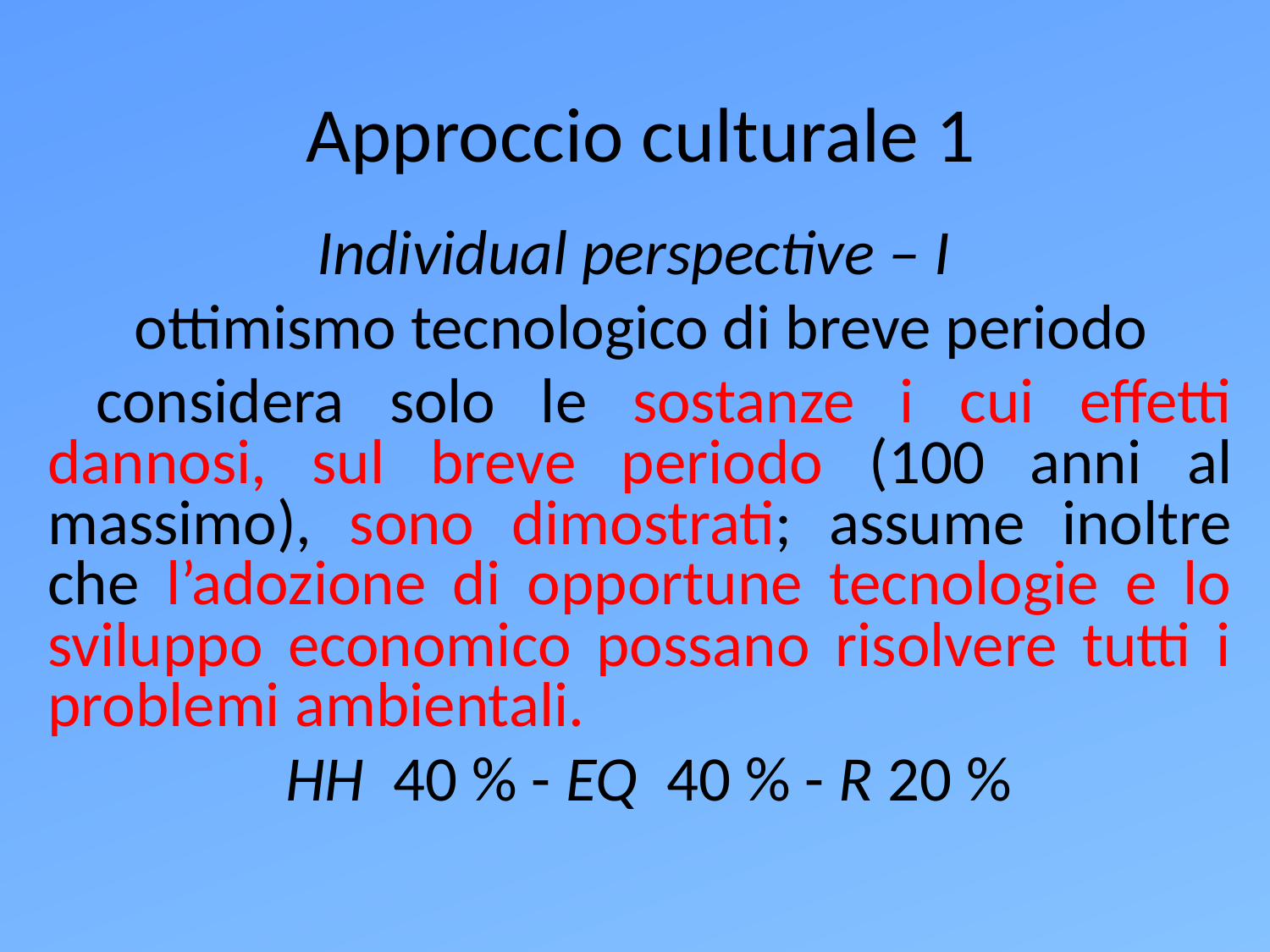

Approccio culturale 1

Individual perspective – I
ottimismo tecnologico di breve periodo
 considera solo le sostanze i cui effetti dannosi, sul breve periodo (100 anni al massimo), sono dimostrati; assume inoltre che l’adozione di opportune tecnologie e lo sviluppo economico possano risolvere tutti i problemi ambientali.
  HH  40 % - EQ  40 % - R 20 %